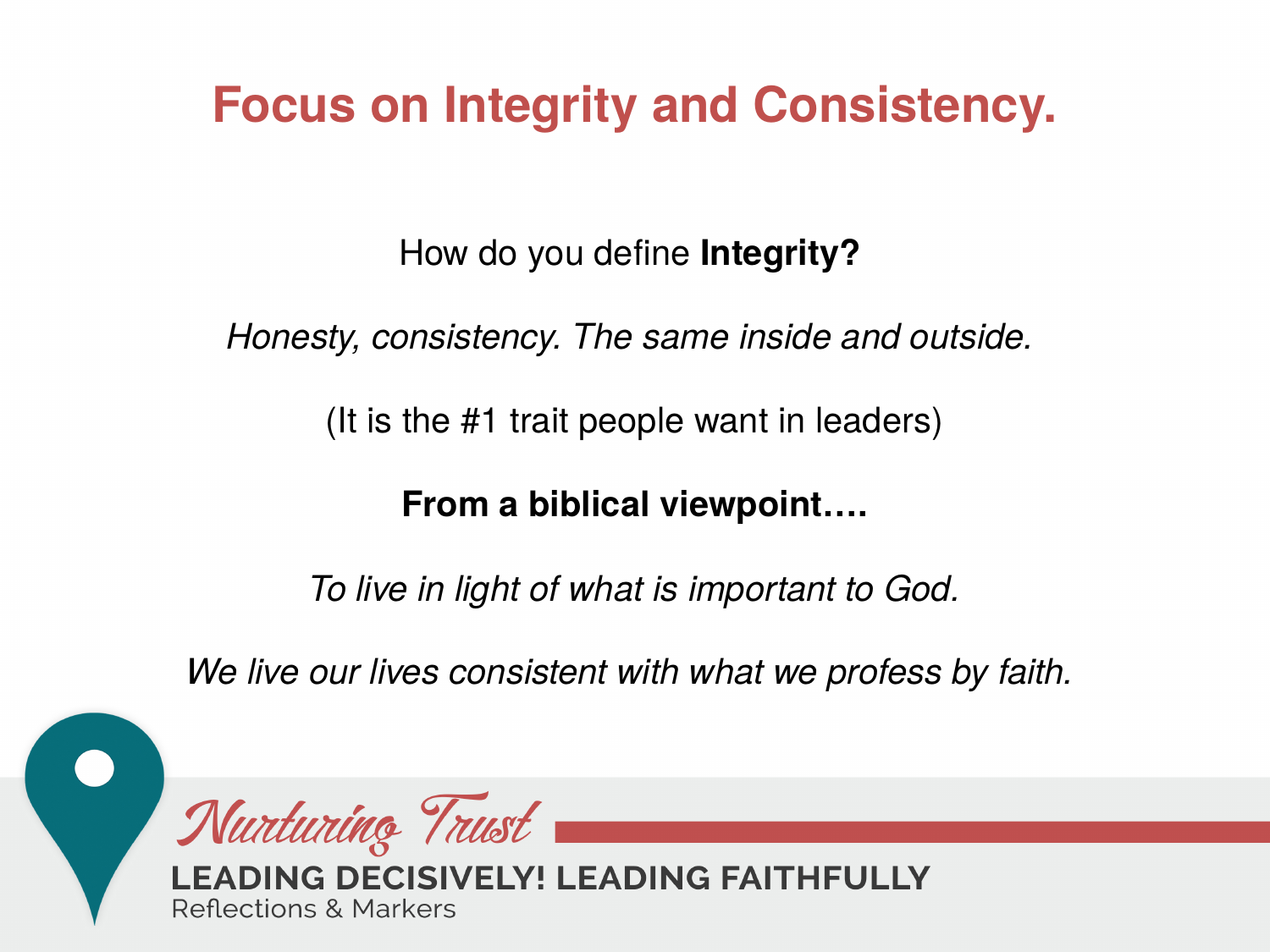

# Focus on Integrity and Consistency.

How do you define Integrity?
Honesty, consistency. The same inside and outside.
(It is the #1 trait people want in leaders)
From a biblical viewpoint….
To live in light of what is important to God.
We live our lives consistent with what we profess by faith.